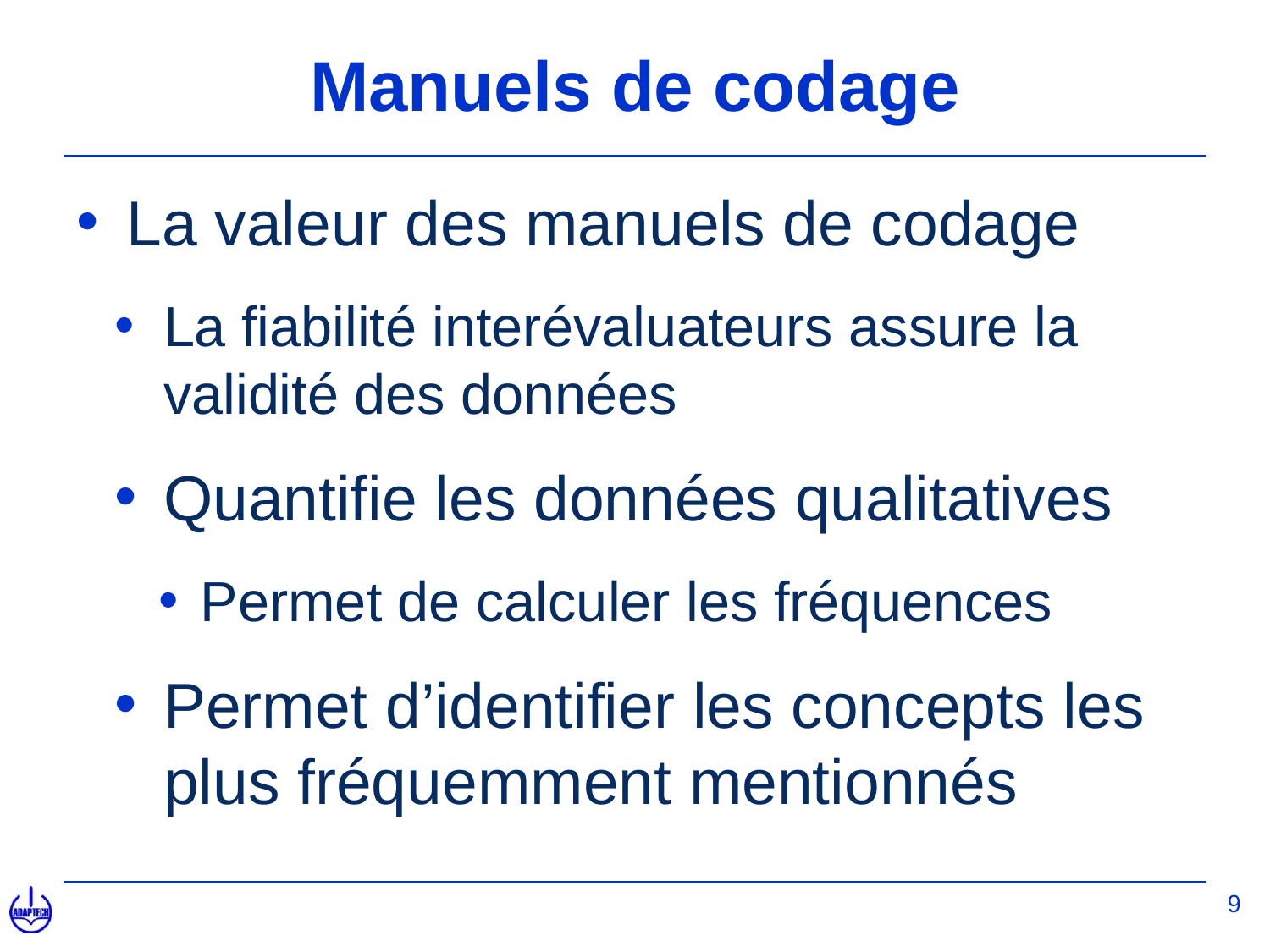

# Manuels de codage
La valeur des manuels de codage
La fiabilité interévaluateurs assure la validité des données
Quantifie les données qualitatives
Permet de calculer les fréquences
Permet d’identifier les concepts les plus fréquemment mentionnés

9